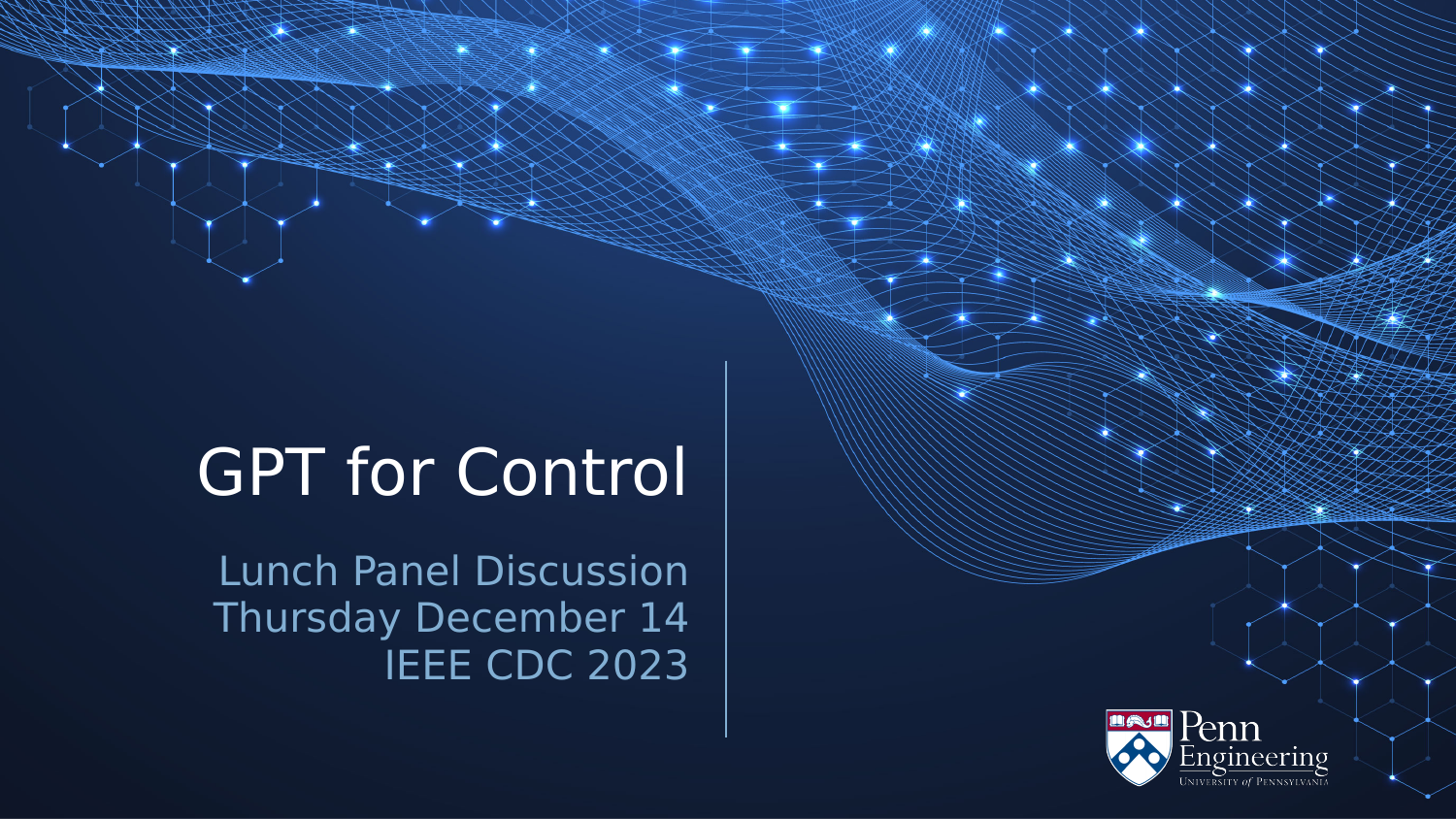

# GPT for Control
Lunch Panel Discussion
Thursday December 14
IEEE CDC 2023